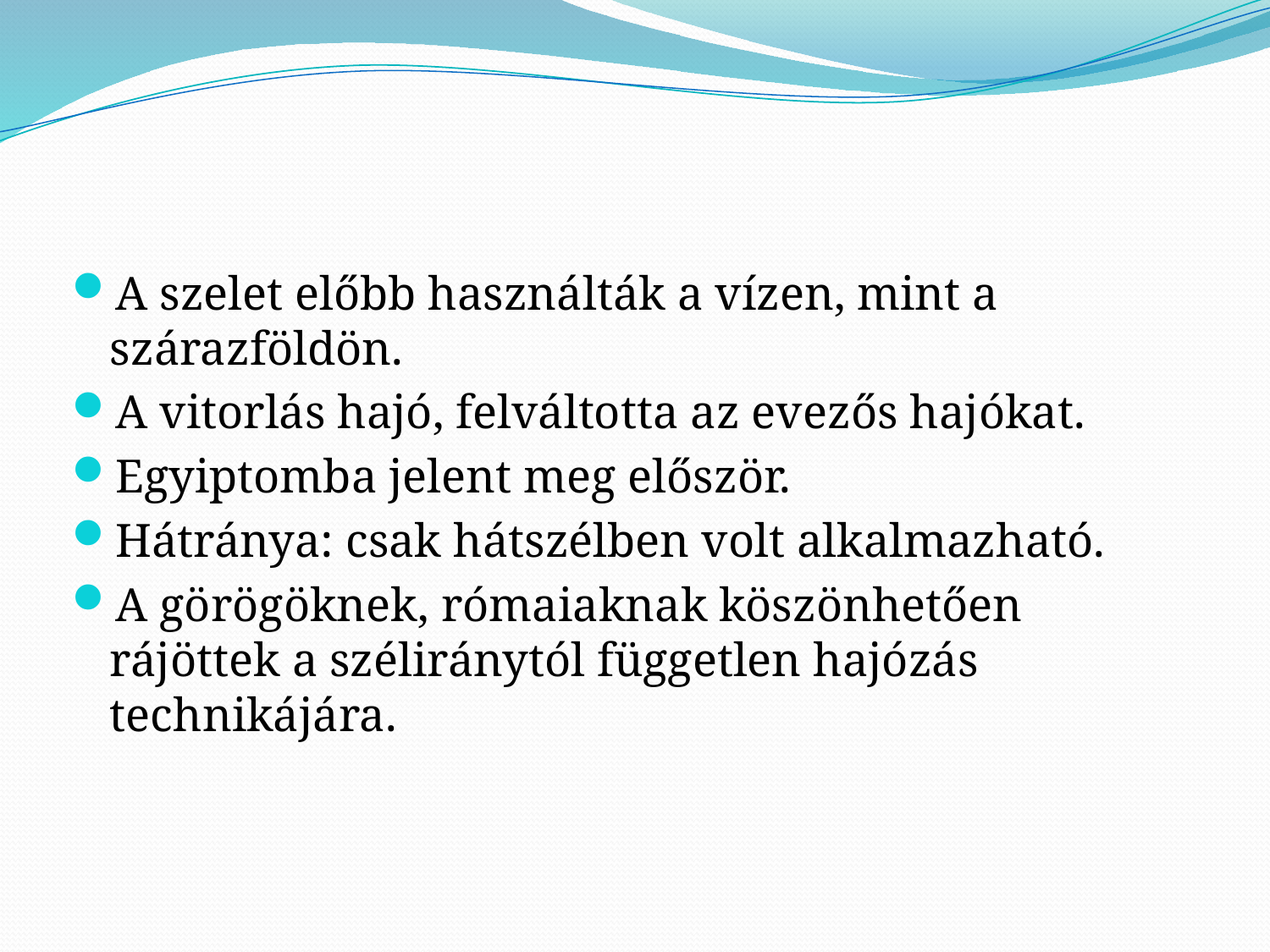

A szelet előbb használták a vízen, mint a szárazföldön.
A vitorlás hajó, felváltotta az evezős hajókat.
Egyiptomba jelent meg először.
Hátránya: csak hátszélben volt alkalmazható.
A görögöknek, rómaiaknak köszönhetően rájöttek a széliránytól független hajózás technikájára.